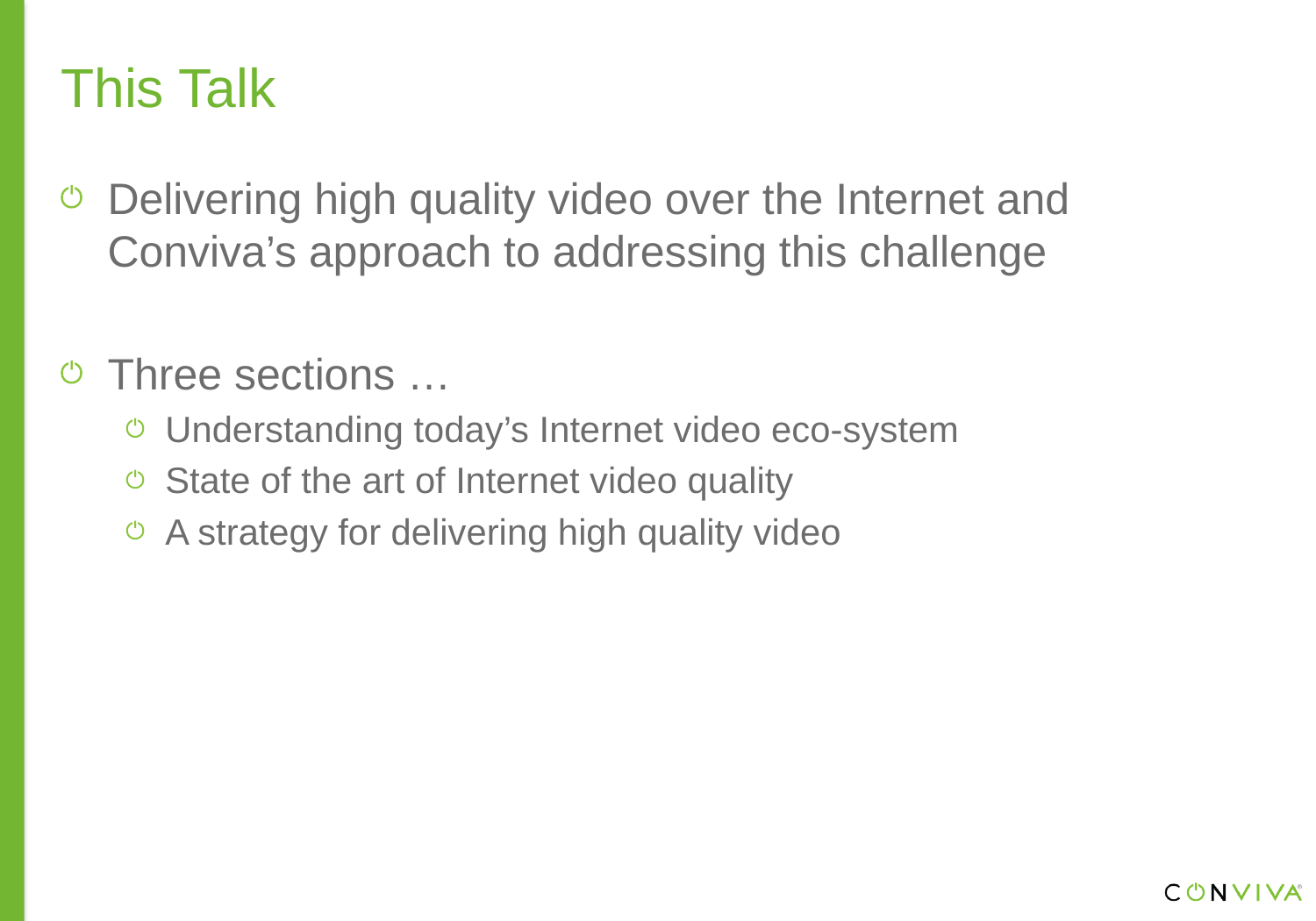

# This Talk
Delivering high quality video over the Internet and Conviva’s approach to addressing this challenge

Three sections …
Understanding today’s Internet video eco-system
State of the art of Internet video quality
A strategy for delivering high quality video